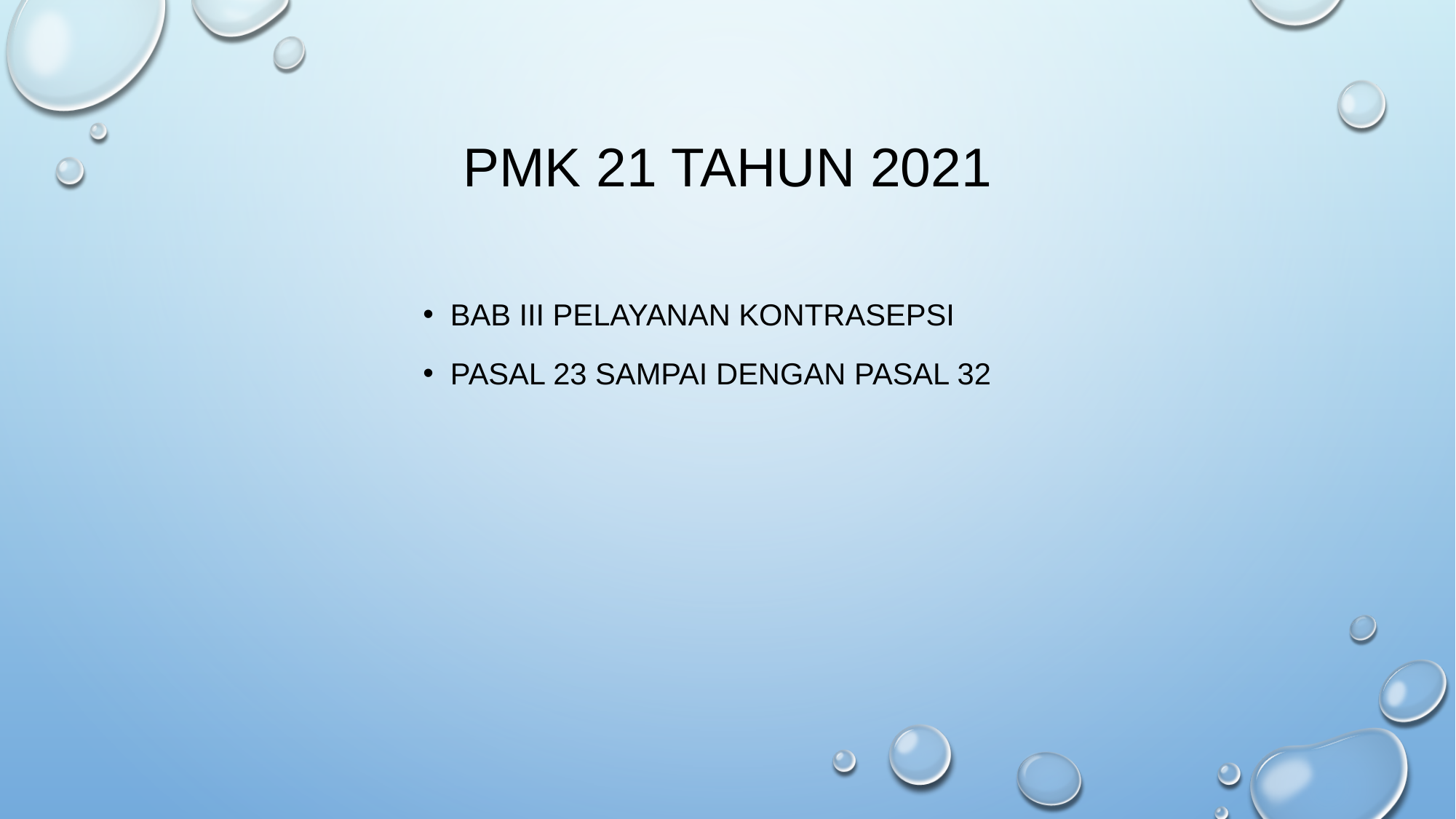

# PMK 21 TAHUN 2021
BAB III PELAYANAN KONTRASEPSI
PASAL 23 SAMPAI DENGAN PASAL 32